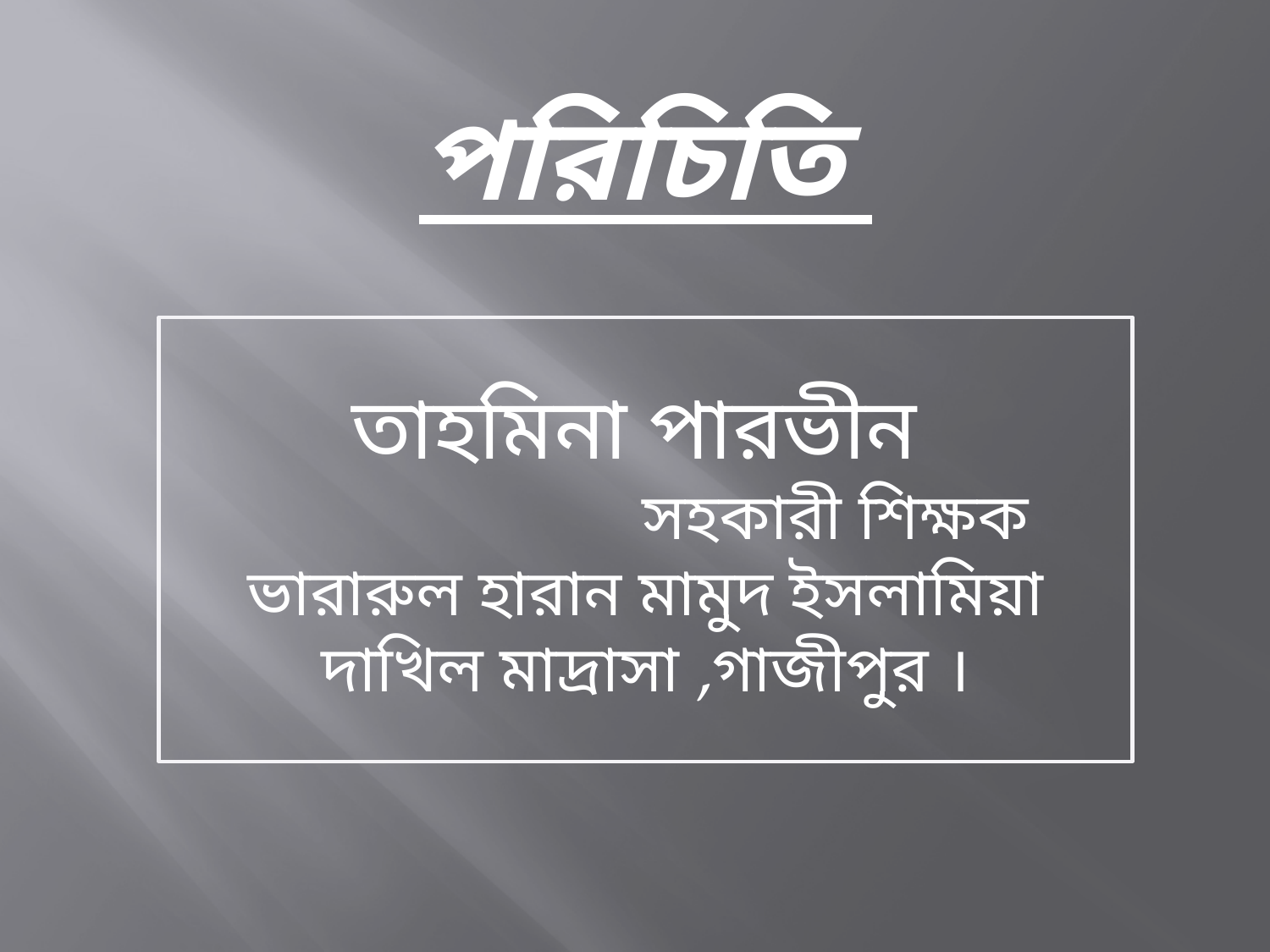

পরিচিতি
তাহমিনা পারভীন
                          সহকারী শিক্ষক
ভারারুল হারান মামুদ ইসলামিয়া দাখিল মাদ্রাসা ,গাজীপুর ।